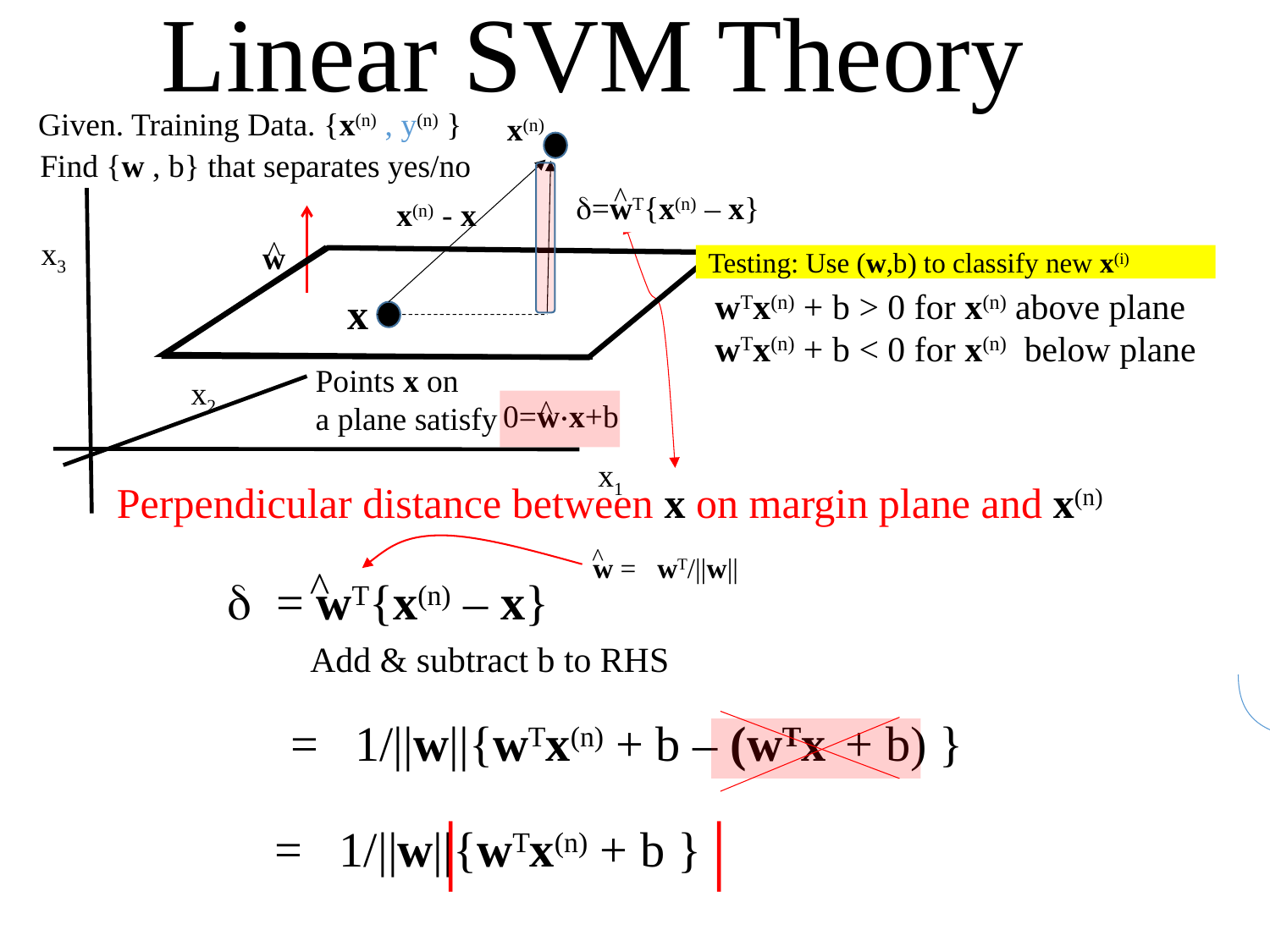

Support Vector Machine
Linear SVM Theory
Given. Training Data. {x(n) , y(n) }
x(n)

d

Find {w , b} that separates yes/no

x(n) - x

^
δ=wT{x(n) – x}
^
δ=wT{x(n) – x}

^
w

Perpendicular distance between x on margin plane and x(n)
x3
Testing: Use (w,b) to classify new x(i)

wTx(n) + b > 0 for x(n) above plane
wTx(n) + b < 0 for x(n)  below plane

x

Points x on
a plane satisfy
^
0=w·x+b

x2

x1
 ^
w =   wT/||w||

 ^
δ = wT{x(n) – x}
Add & subtract b to RHS
=   1/||w||{wTx(n) + b – (wTx  + b) }
|             |
=   1/||w||{wTx(n) + b }